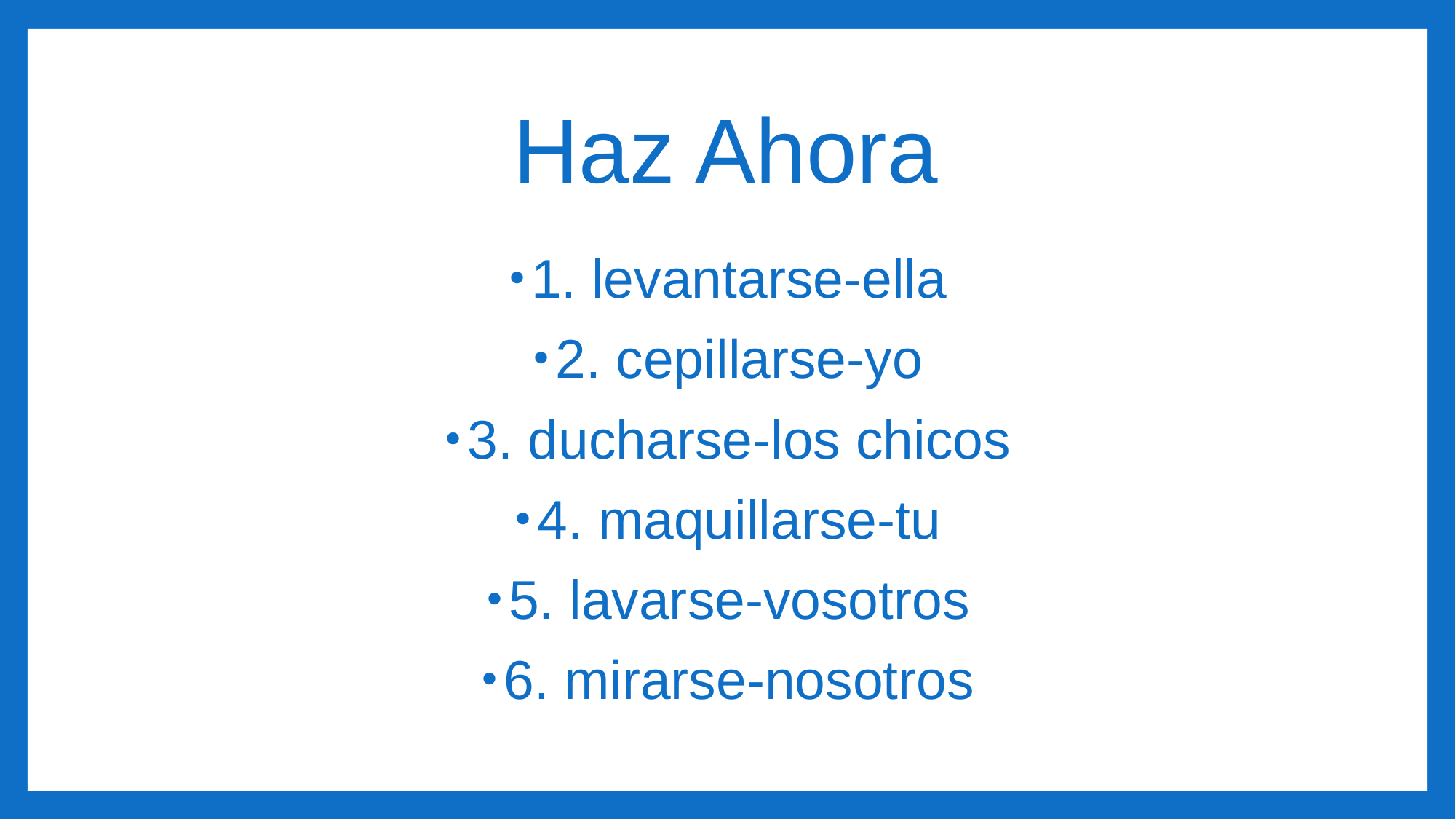

# Haz Ahora
1. levantarse-ella
2. cepillarse-yo
3. ducharse-los chicos
4. maquillarse-tu
5. lavarse-vosotros
6. mirarse-nosotros